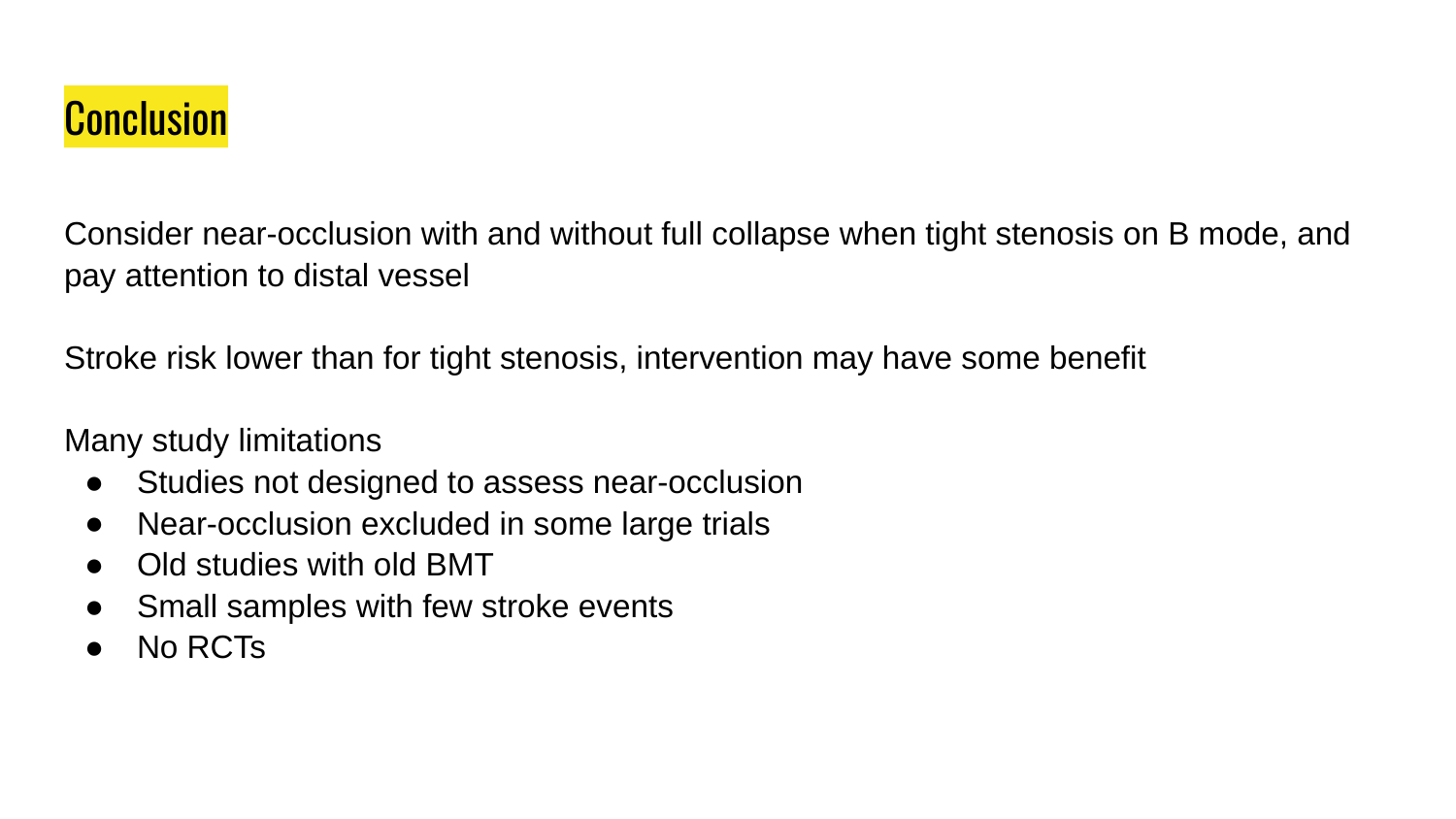

# Conclusion
Consider near-occlusion with and without full collapse when tight stenosis on B mode, and pay attention to distal vessel

Stroke risk lower than for tight stenosis, intervention may have some benefit

Many study limitations
Studies not designed to assess near-occlusion
Near-occlusion excluded in some large trials
Old studies with old BMT
Small samples with few stroke events
No RCTs